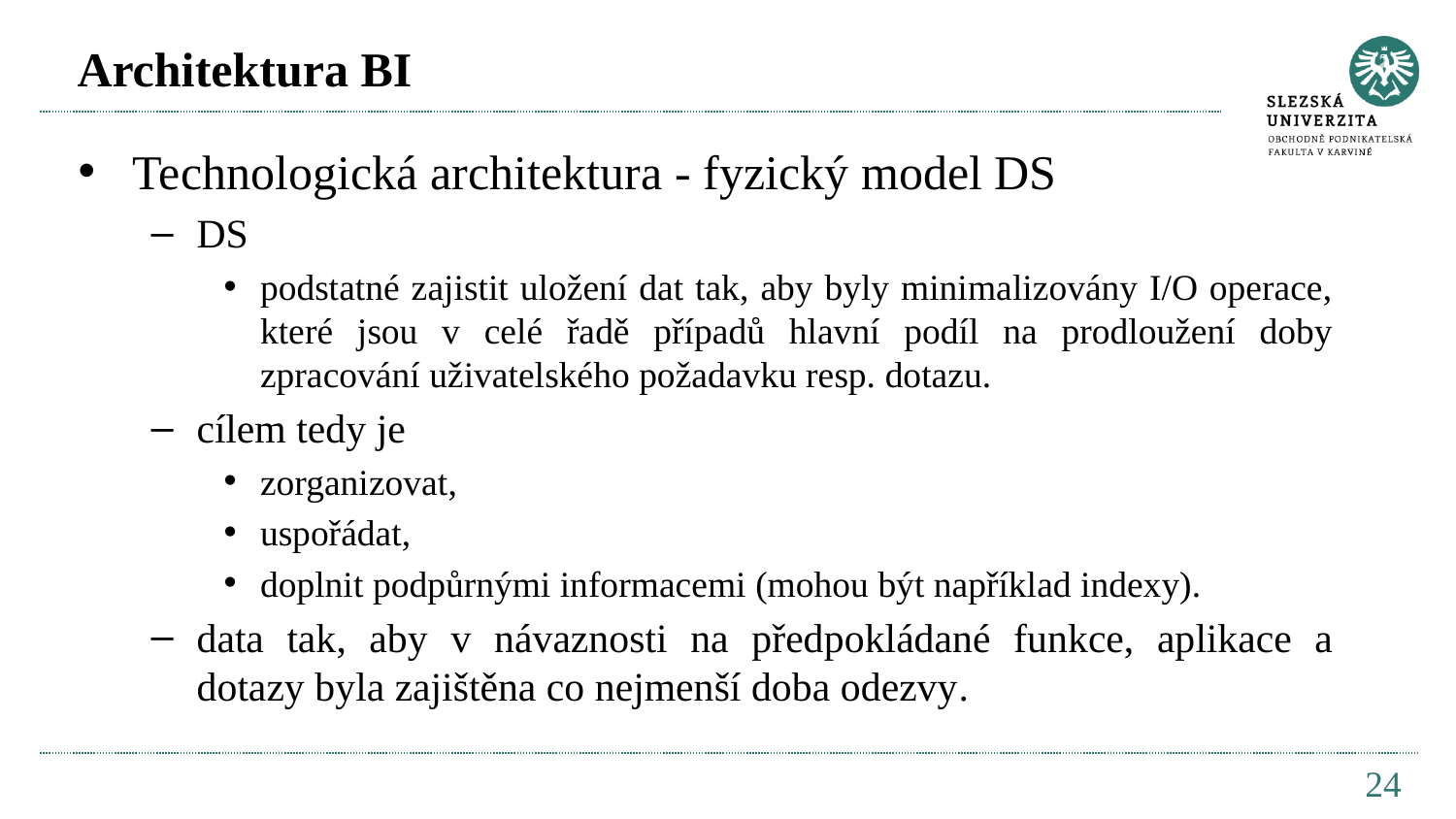

# Architektura BI
Technologická architektura - fyzický model DS
DS
podstatné zajistit uložení dat tak, aby byly minimalizovány I/O operace, které jsou v celé řadě případů hlavní podíl na prodloužení doby zpracování uživatelského požadavku resp. dotazu.
cílem tedy je
zorganizovat,
uspořádat,
doplnit podpůrnými informacemi (mohou být například indexy).
data tak, aby v návaznosti na předpokládané funkce, aplikace a dotazy byla zajištěna co nejmenší doba odezvy.

24